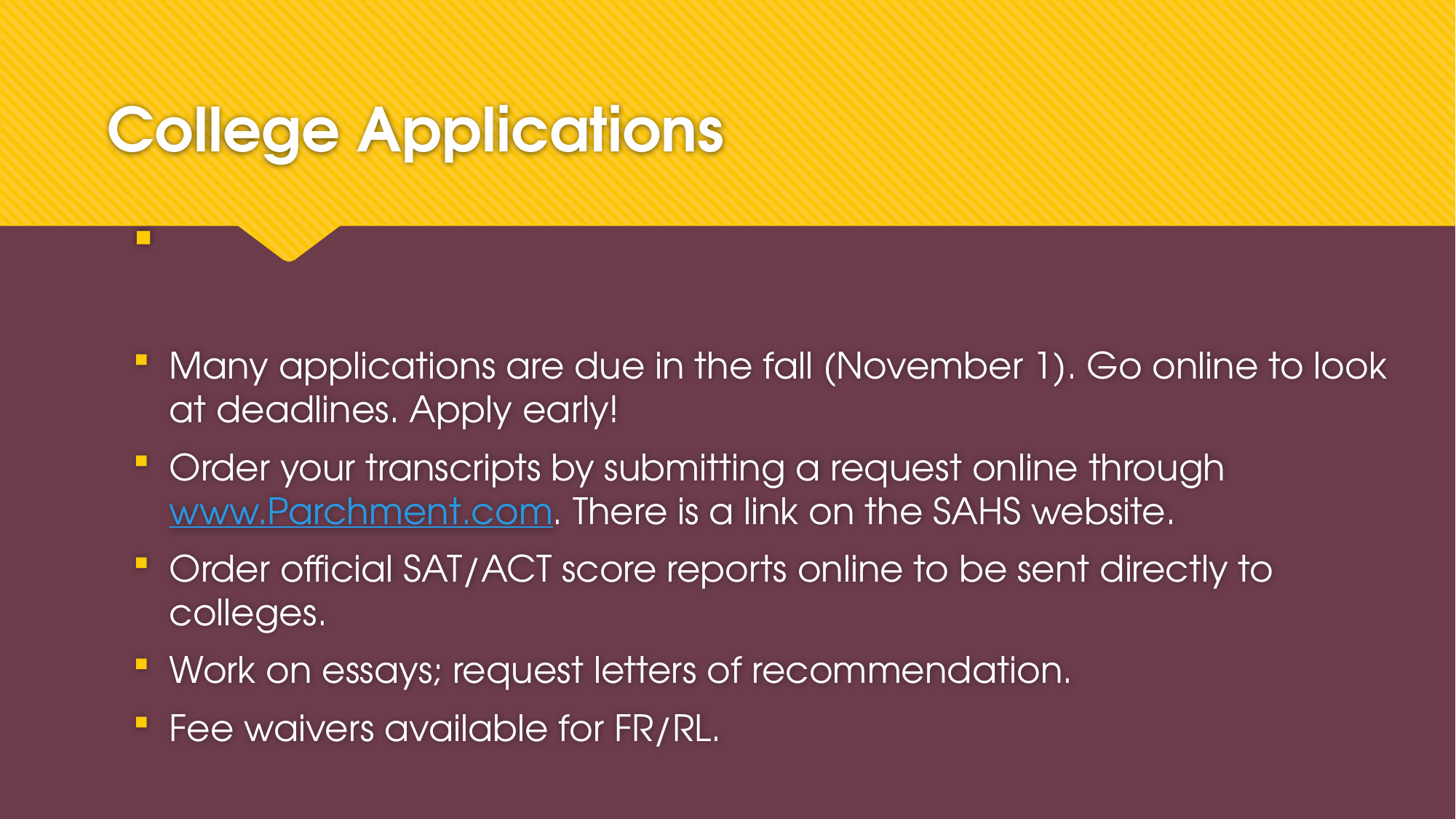

# College Applications

Many applications are due in the fall (November 1). Go online to look at deadlines. Apply early!
Order your transcripts by submitting a request online through www.Parchment.com. There is a link on the SAHS website.
Order official SAT/ACT score reports online to be sent directly to colleges.
Work on essays; request letters of recommendation.
Fee waivers available for FR/RL.